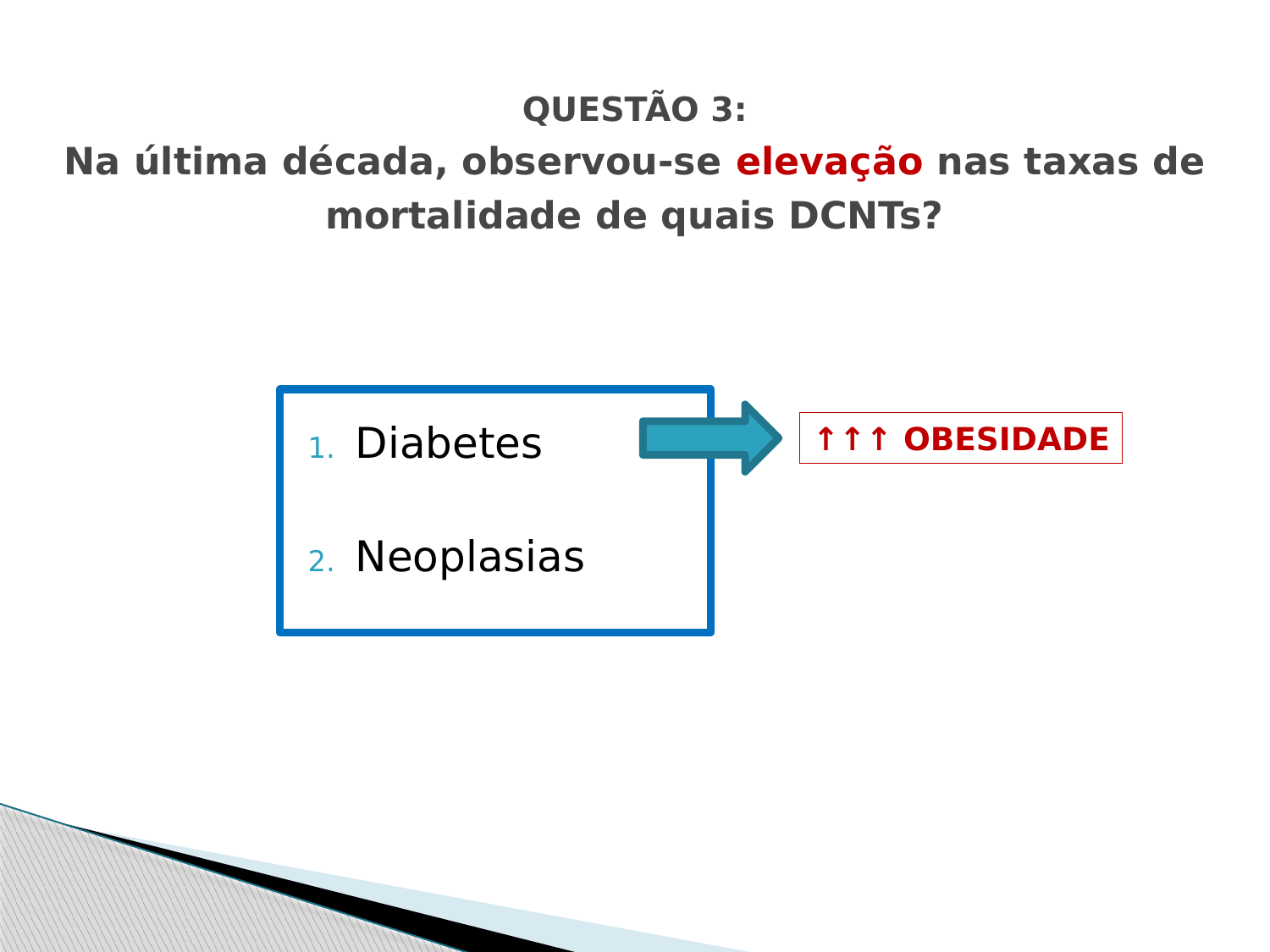

# QUESTÃO 3: Na última década, observou-se elevação nas taxas de mortalidade de quais DCNTs?
Diabetes
Neoplasias

↑↑↑ OBESIDADE